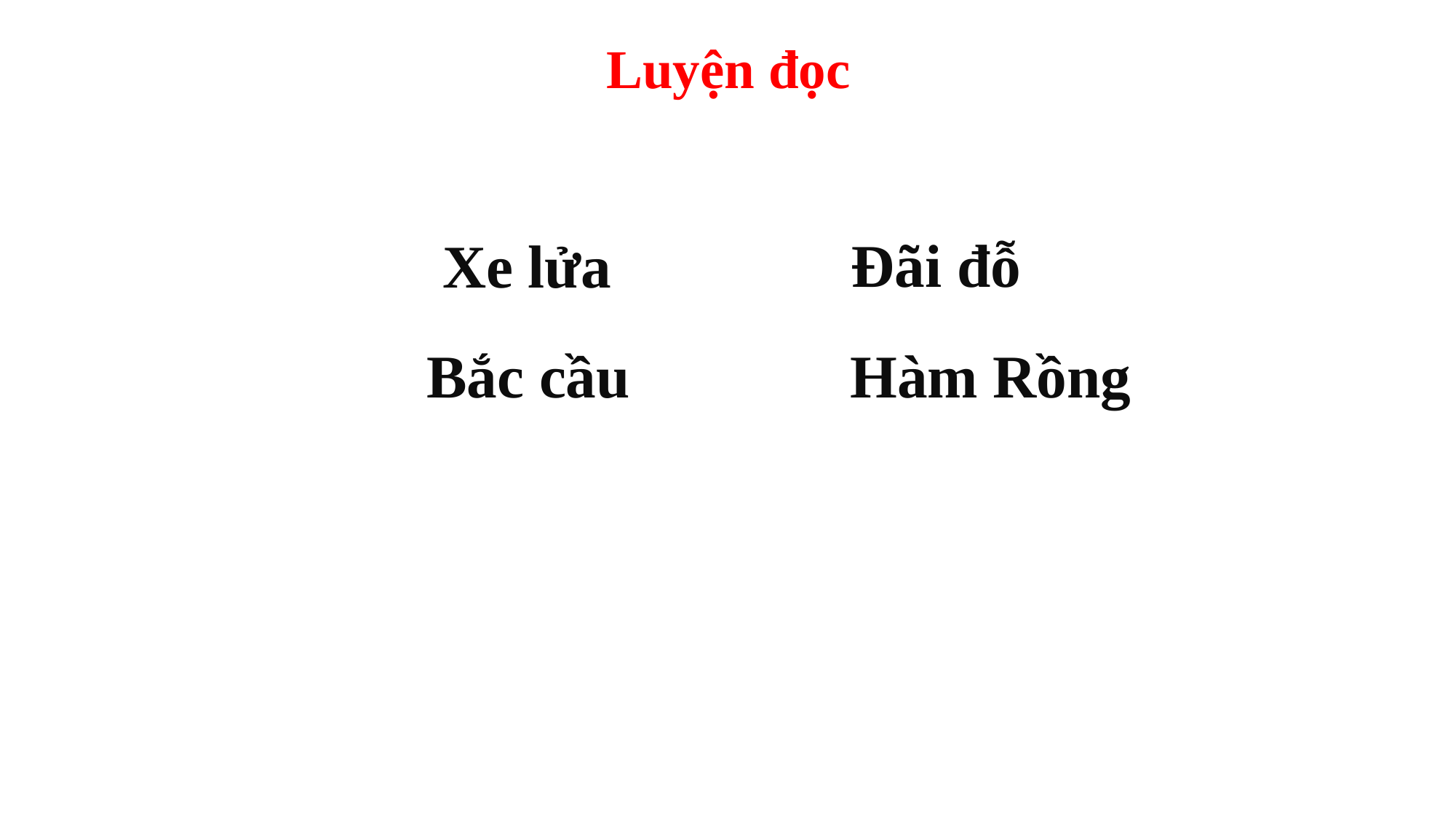

Luyện đọc
Đãi đỗ
Xe lửa
Hàm Rồng
Bắc cầu